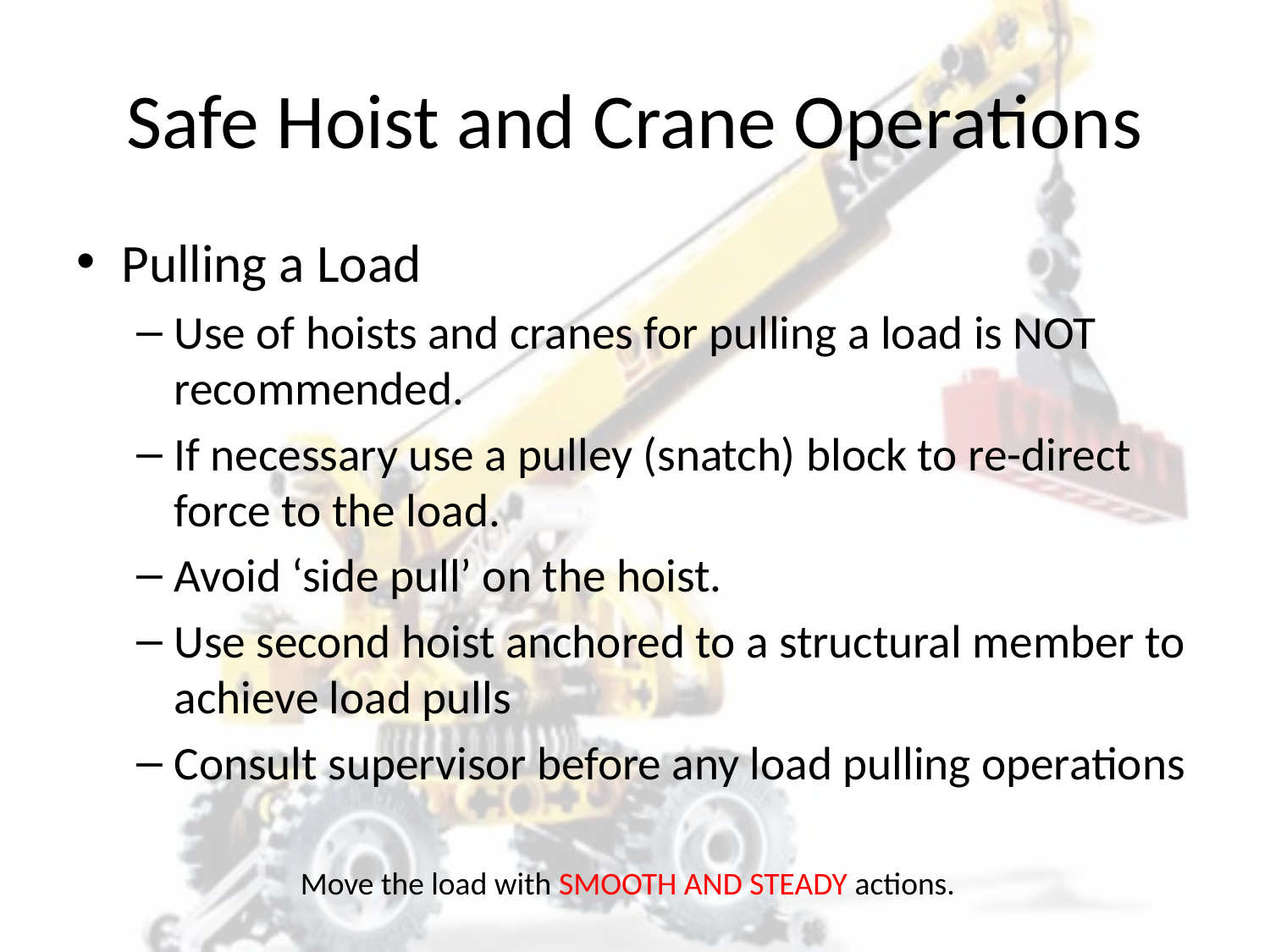

# Safe Hoist and Crane Operations
Pulling a Load
Use of hoists and cranes for pulling a load is NOT recommended.
If necessary use a pulley (snatch) block to re-direct force to the load.
Avoid ‘side pull’ on the hoist.
Use second hoist anchored to a structural member to achieve load pulls
Consult supervisor before any load pulling operations
Move the load with SMOOTH AND STEADY actions.